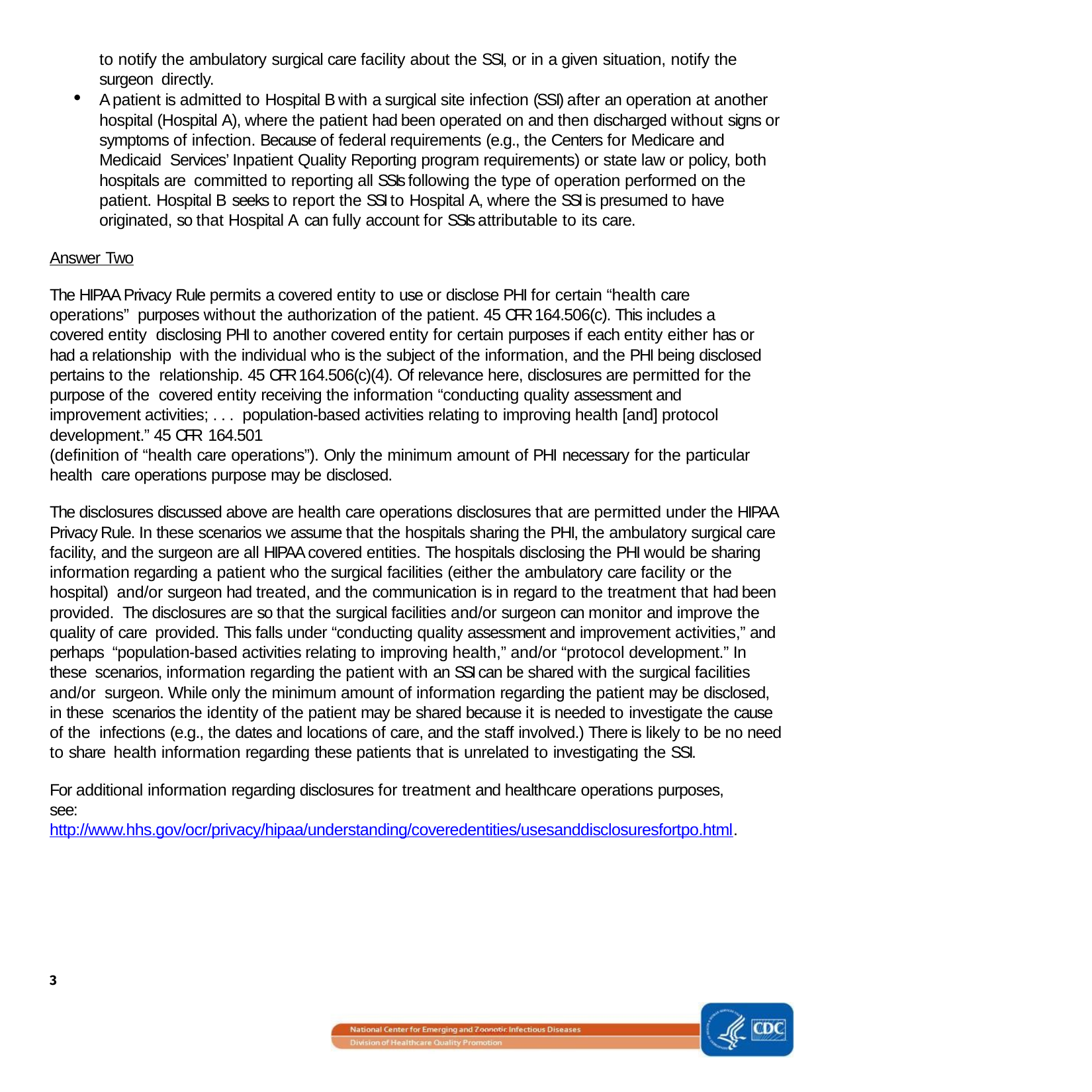

to notify the ambulatory surgical care facility about the SSI, or in a given situation, notify the surgeon  directly.
A patient is admitted to Hospital B with a surgical site infection (SSI) after an operation at another  hospital (Hospital A), where the patient had been operated on and then discharged without signs or  symptoms of infection. Because of federal requirements (e.g., the Centers for Medicare and Medicaid  Services’ Inpatient Quality Reporting program requirements) or state law or policy, both hospitals are  committed to reporting all SSIs following the type of operation performed on the patient. Hospital B  seeks to report the SSI to Hospital A, where the SSI is presumed to have originated, so that Hospital A  can fully account for SSIs attributable to its care.

Answer Two

The HIPAA Privacy Rule permits a covered entity to use or disclose PHI for certain “health care operations”  purposes without the authorization of the patient. 45 CFR 164.506(c). This includes a covered entity  disclosing PHI to another covered entity for certain purposes if each entity either has or had a relationship  with the individual who is the subject of the information, and the PHI being disclosed pertains to the  relationship. 45 CFR 164.506(c)(4). Of relevance here, disclosures are permitted for the purpose of the  covered entity receiving the information “conducting quality assessment and improvement activities; . . .  population-based activities relating to improving health [and] protocol development.” 45 CFR 164.501
(definition of “health care operations”). Only the minimum amount of PHI necessary for the particular health  care operations purpose may be disclosed.

The disclosures discussed above are health care operations disclosures that are permitted under the HIPAA  Privacy Rule. In these scenarios we assume that the hospitals sharing the PHI, the ambulatory surgical care  facility, and the surgeon are all HIPAA covered entities. The hospitals disclosing the PHI would be sharing  information regarding a patient who the surgical facilities (either the ambulatory care facility or the hospital)  and/or surgeon had treated, and the communication is in regard to the treatment that had been provided.  The disclosures are so that the surgical facilities and/or surgeon can monitor and improve the quality of care  provided. This falls under “conducting quality assessment and improvement activities,” and perhaps  “population-based activities relating to improving health,” and/or “protocol development.” In these  scenarios, information regarding the patient with an SSI can be shared with the surgical facilities and/or  surgeon. While only the minimum amount of information regarding the patient may be disclosed, in these  scenarios the identity of the patient may be shared because it is needed to investigate the cause of the  infections (e.g., the dates and locations of care, and the staff involved.) There is likely to be no need to share  health information regarding these patients that is unrelated to investigating the SSI.

For additional information regarding disclosures for treatment and healthcare operations purposes, see:  http://www.hhs.gov/ocr/privacy/hipaa/understanding/coveredentities/usesanddisclosuresfortpo.html.
3